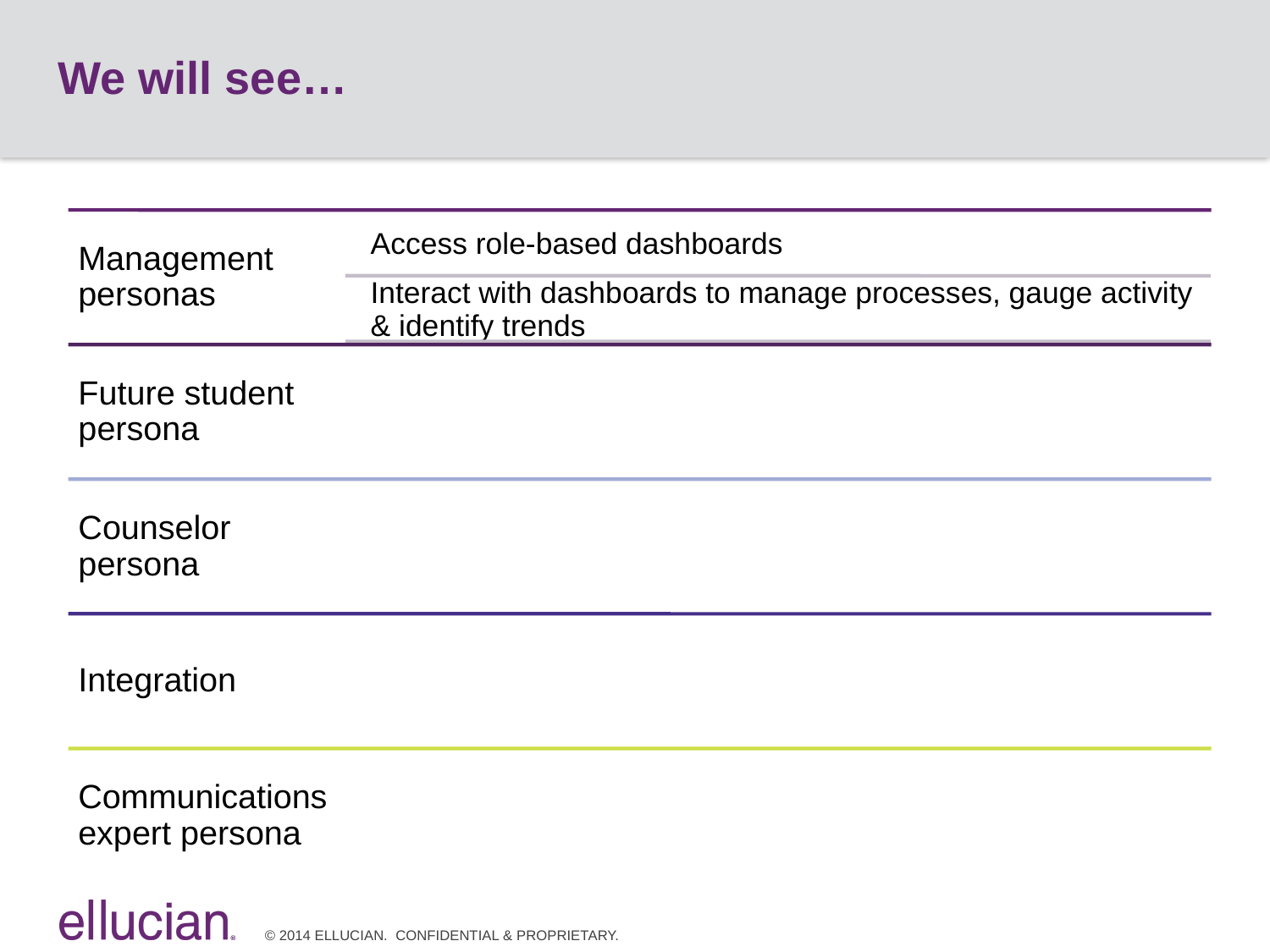

# We will see…
Management personas
Access role-based dashboards
Interact with dashboards to manage processes, gauge activity & identify trends
Future student persona
Counselor persona
Integration
Communications expert persona